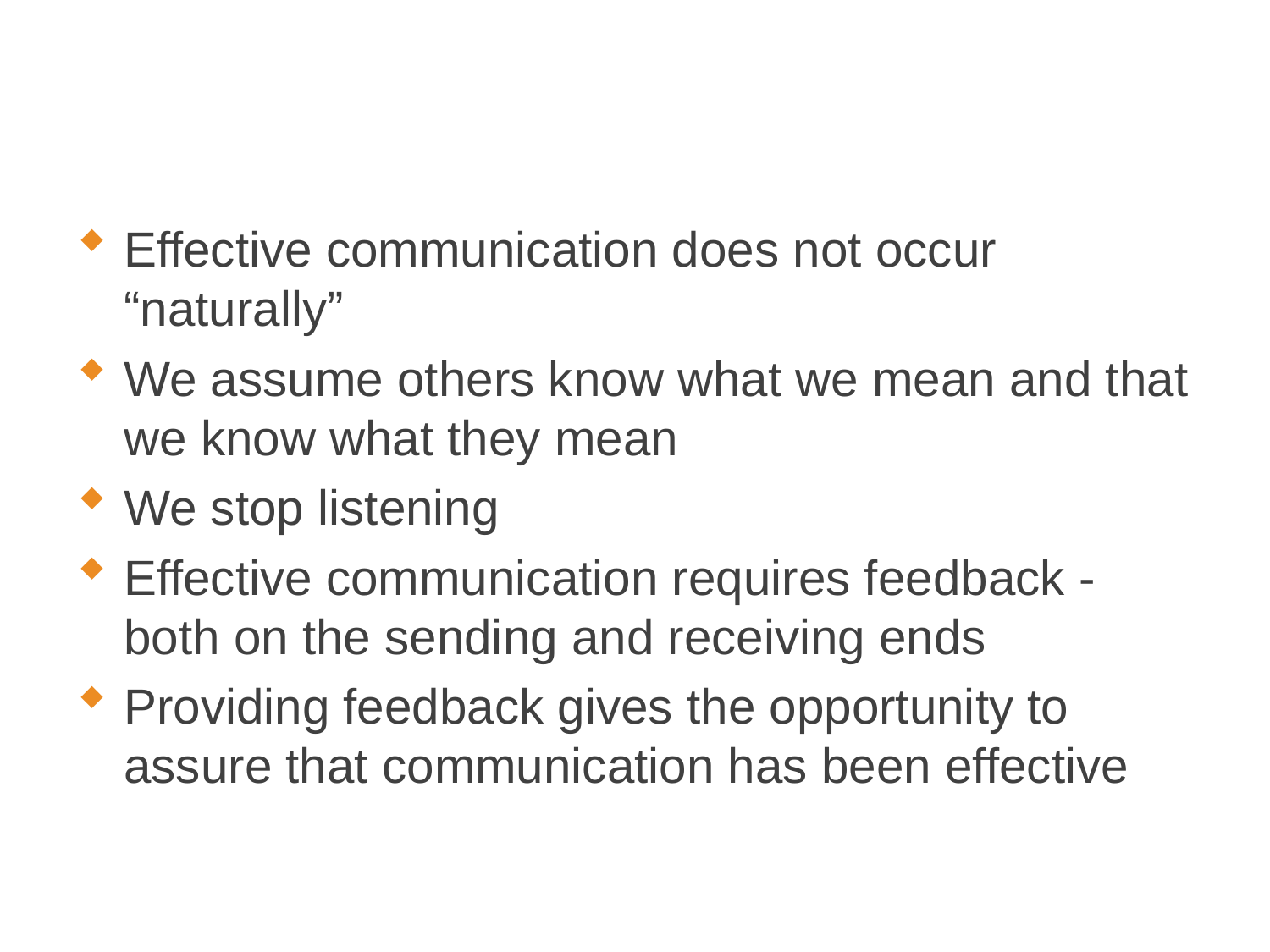

# Communication
Effective communication does not occur “naturally”
We assume others know what we mean and that we know what they mean
We stop listening
Effective communication requires feedback - both on the sending and receiving ends
Providing feedback gives the opportunity to assure that communication has been effective